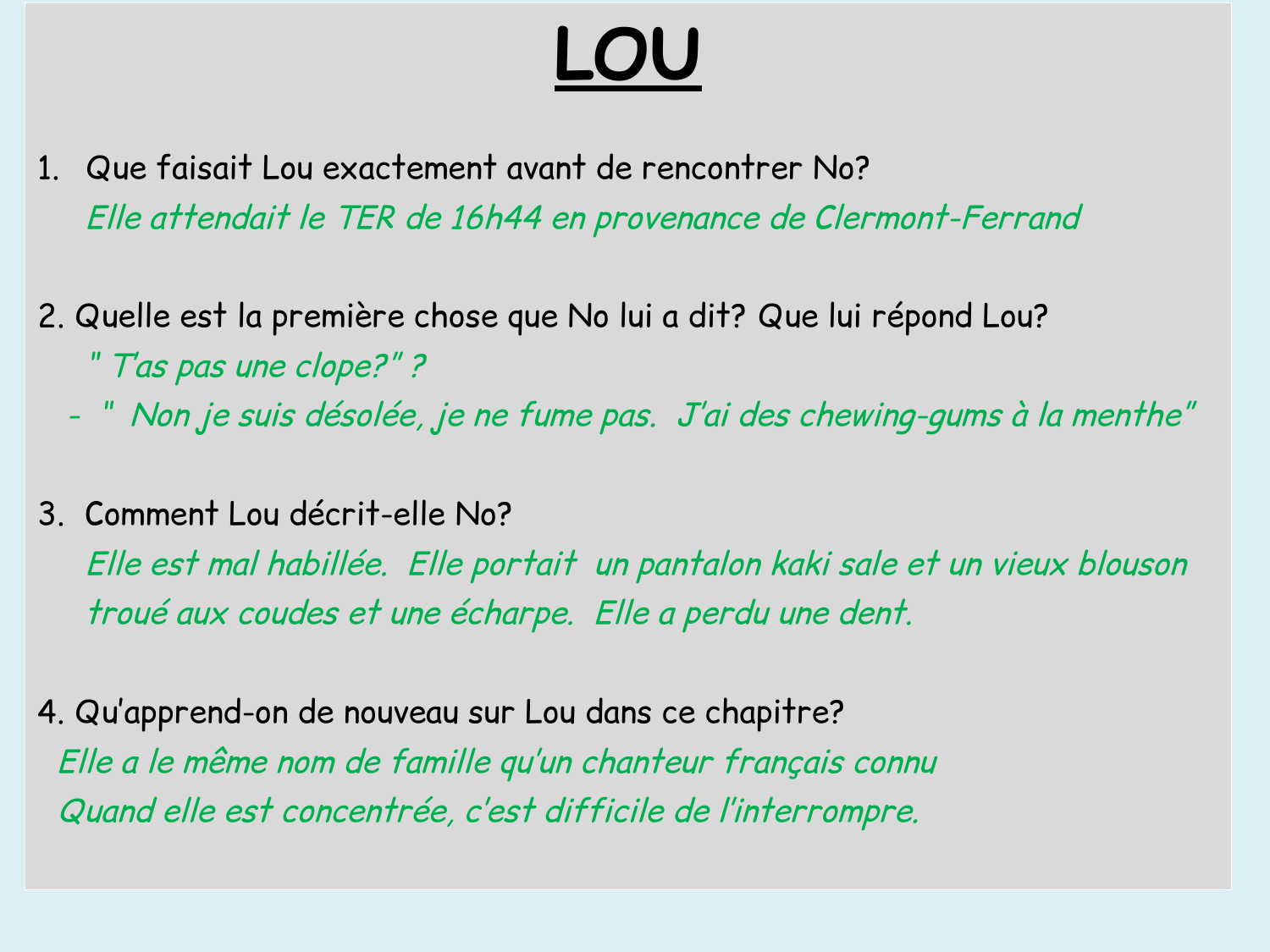

LOU

Que faisait Lou exactement avant de rencontrer No?
     Elle attendait le TER de 16h44 en provenance de Clermont-Ferrand

2. Quelle est la première chose que No lui a dit? Que lui répond Lou?
     “ T’as pas une clope?” ?
   -  “  Non je suis désolée, je ne fume pas.  J’ai des chewing-gums à la menthe”

Comment Lou décrit-elle No?
     Elle est mal habillée.  Elle portait  un pantalon kaki sale et un vieux blouson
     troué aux coudes et une écharpe.  Elle a perdu une dent.

4. Qu’apprend-on de nouveau sur Lou dans ce chapitre?
  Elle a le même nom de famille qu’un chanteur français connu
  Quand elle est concentrée, c’est difficile de l’interrompre.